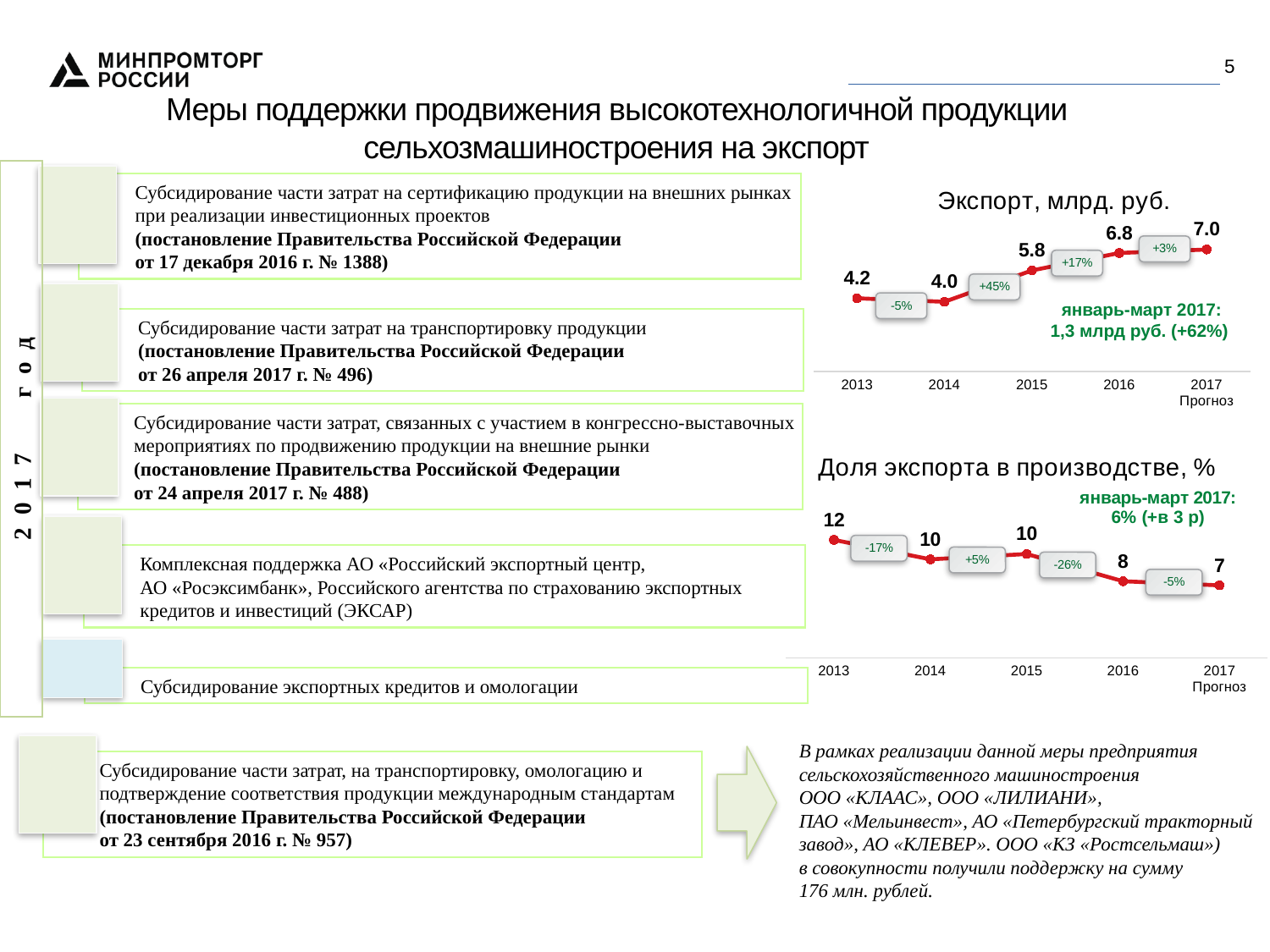

5
# Меры поддержки продвижения высокотехнологичной продукции сельхозмашиностроения на экспорт

### Chart: Экспорт, млрд. руб.

| Category | Экспорт |
|---|---|
| 2013 | 4.2 |
| 2014 | 4.0 |
| 2015 | 5.8 |
| 2016 | 6.8 |
| 2017
Прогноз | 7.0 |
2  0  1  7         г  о  д

Субсидирование части затрат на сертификацию продукции на внешних рынках при реализации инвестиционных проектов
(постановление Правительства Российской Федерации
от 17 декабря 2016 г. № 1388)

январь-март 2017: 1,3 млрд руб. (+62%)
Субсидирование части затрат на транспортировку продукции
(постановление Правительства Российской Федерации
от 26 апреля 2017 г. № 496)

Субсидирование части затрат, связанных с участием в конгрессно-выставочных мероприятиях по продвижению продукции на внешние рынки
(постановление Правительства Российской Федерации
от 24 апреля 2017 г. № 488)

### Chart: Доля экспорта в производстве, %

| Category | Экспорт |
|---|---|
| 2013 | 11.83098591549297 |
| 2014 | 9.87654320987656 |
| 2015 | 10.412926391382404 |
| 2016 | 7.674943566591408 |
| 2017
Прогноз | 7.2653884964682085 |
Комплексная поддержка АО «Российский экспортный центр,
АО «Росэксимбанк», Российского агентства по страхованию экспортных кредитов и инвестиций (ЭКСАР)

Субсидирование экспортных кредитов и омологации
В рамках реализации данной меры предприятия
сельскохозяйственного машиностроения
ООО «КЛААС», ООО «ЛИЛИАНИ»,
ПАО «Мельинвест», АО «Петербургский тракторный
завод», АО «КЛЕВЕР». ООО «КЗ «Ростсельмаш»)
в совокупности получили поддержку на сумму
176 млн. рублей.

Субсидирование части затрат, на транспортировку, омологацию и подтверждение соответствия продукции международным стандартам
(постановление Правительства Российской Федерации
от 23 сентября 2016 г. № 957)